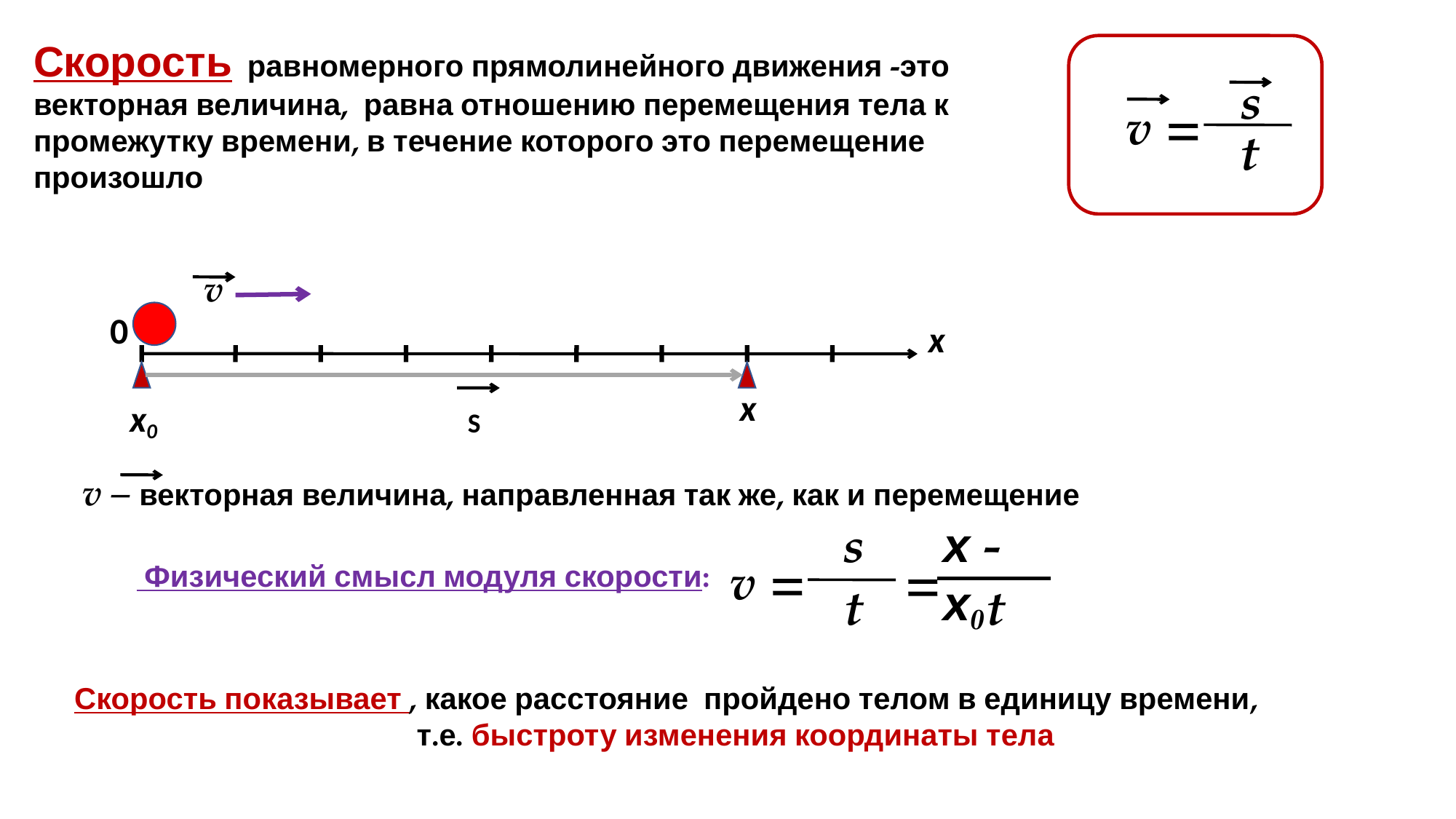

Скорость  равномерного прямолинейного движения -это векторная величина,  равна отношению перемещения тела к промежутку времени, в течение которого это перемещение произошло

s
v =
t
v

0
х

х
х0
S
v – векторная величина, направленная так же, как и перемещение
s
v =
t
х - х0
 =
 Физический смысл модуля скорости:
t
Скорость показывает , какое расстояние  пройдено телом в единицу времени,
т.е. быстроту изменения координаты тела